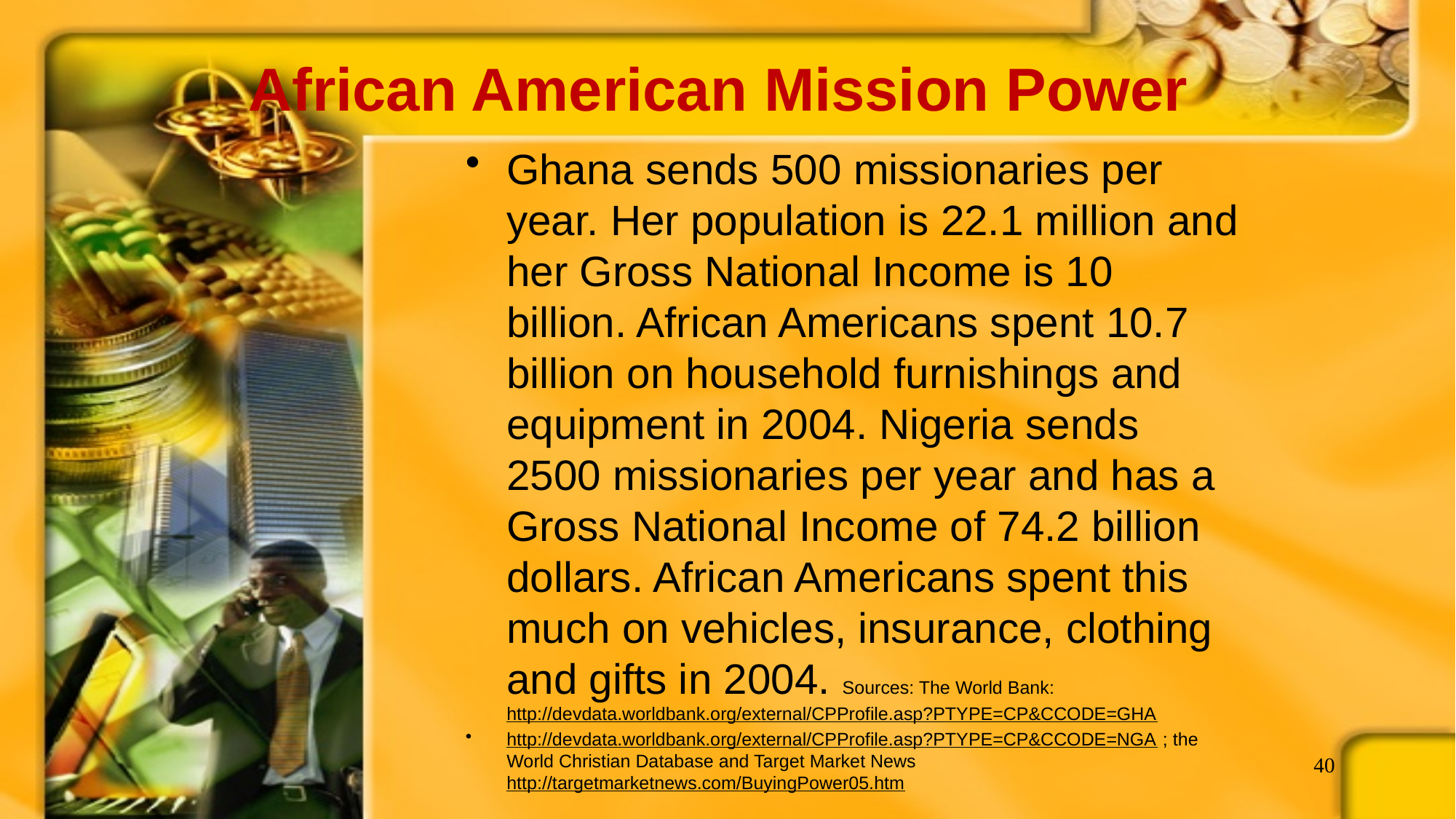

# African American Mission Power
Ghana sends 500 missionaries per year. Her population is 22.1 million and her Gross National Income is 10 billion. African Americans spent 10.7 billion on household furnishings and equipment in 2004. Nigeria sends 2500 missionaries per year and has a Gross National Income of 74.2 billion dollars. African Americans spent this much on vehicles, insurance, clothing and gifts in 2004. Sources: The World Bank: http://devdata.worldbank.org/external/CPProfile.asp?PTYPE=CP&CCODE=GHA
http://devdata.worldbank.org/external/CPProfile.asp?PTYPE=CP&CCODE=NGA ; the World Christian Database and Target Market News http://targetmarketnews.com/BuyingPower05.htm

40